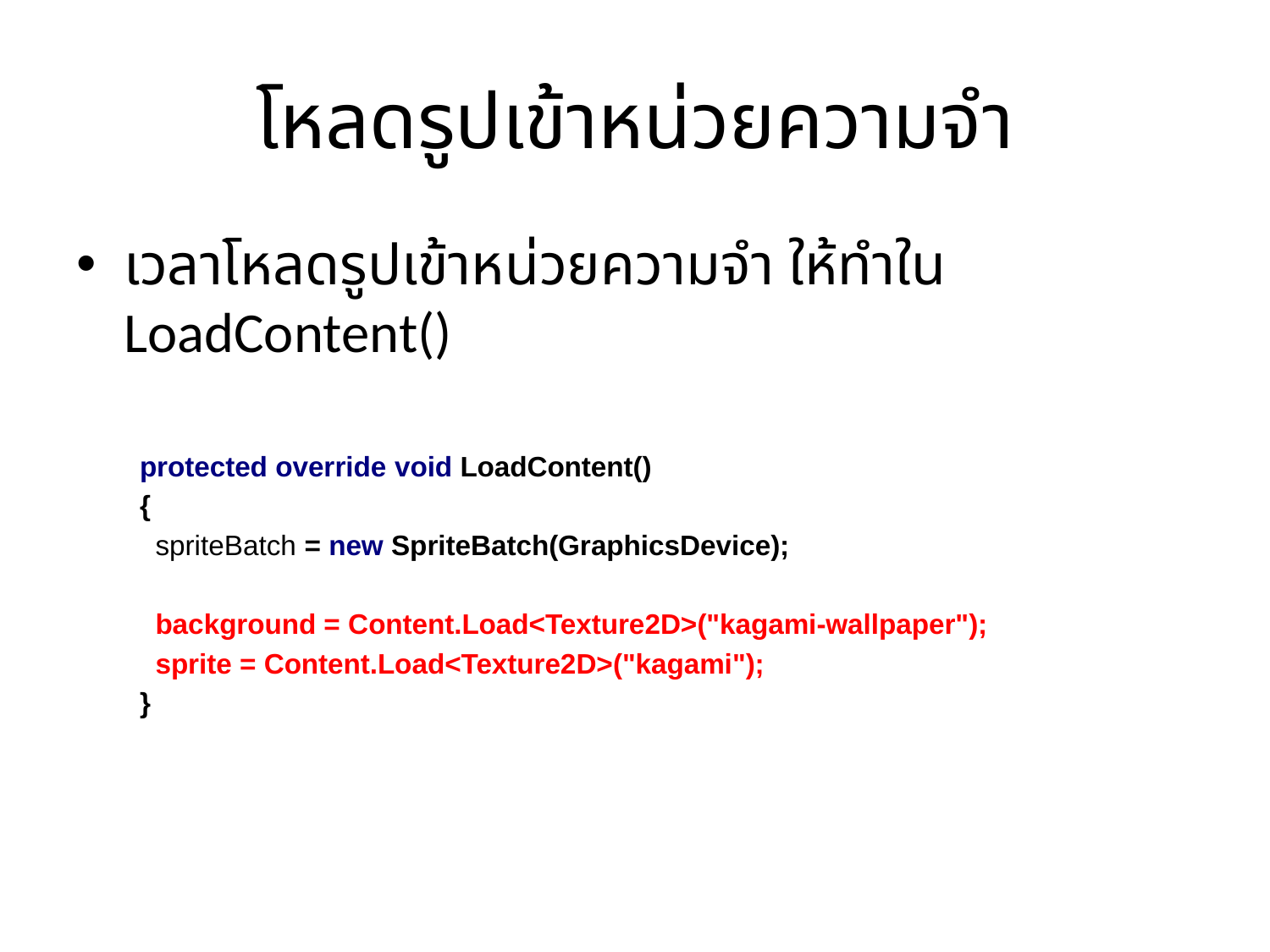

# โหลดรูปเข้าหน่วยความจำ
เวลาโหลดรูปเข้าหน่วยความจำ ให้ทำใน LoadContent()

protected override void LoadContent()
{
  spriteBatch = new SpriteBatch(GraphicsDevice);

  background = Content.Load<Texture2D>("kagami-wallpaper");
  sprite = Content.Load<Texture2D>("kagami");
}